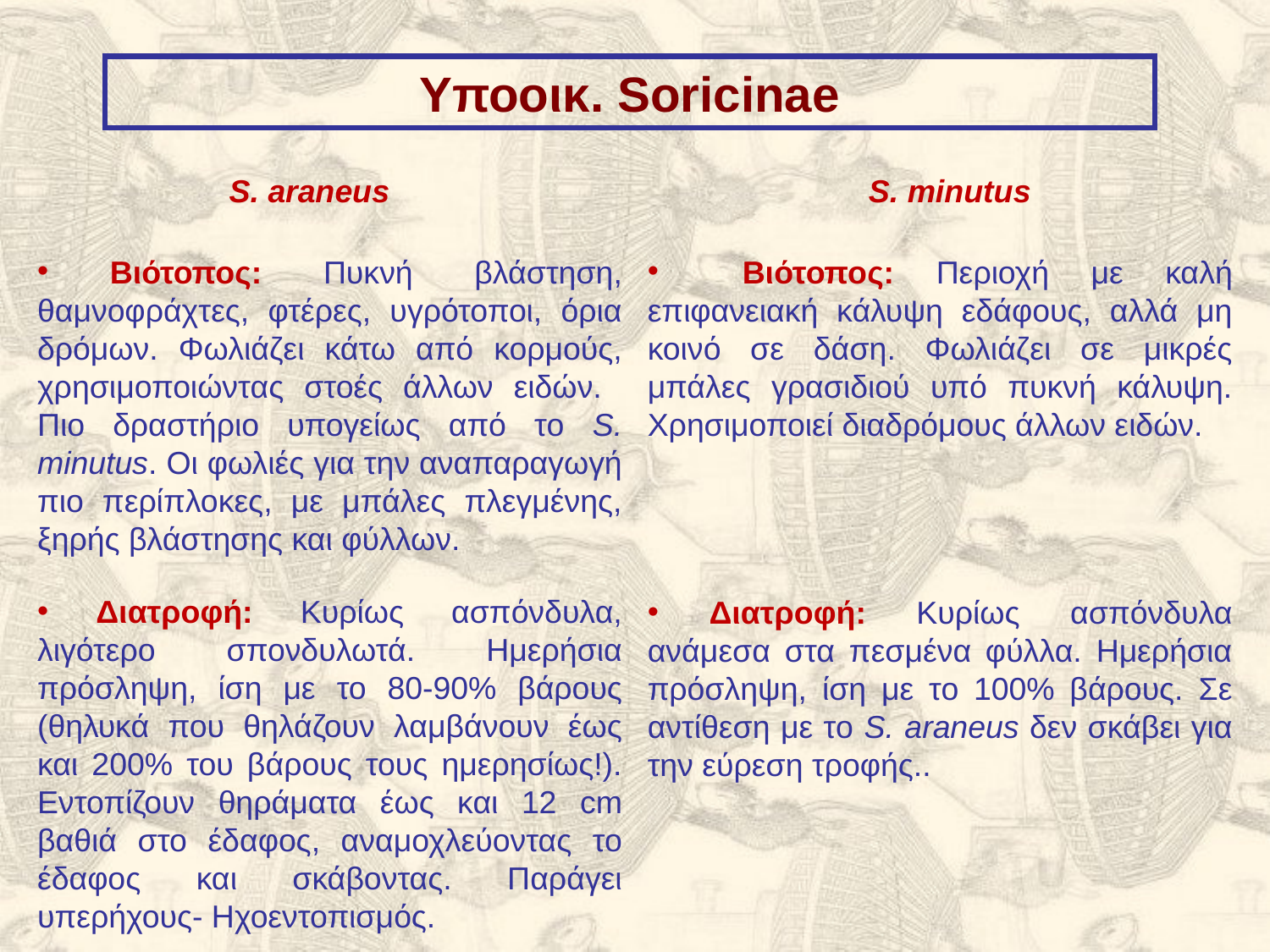

Υποοικ. Soricinae
S. araneus
S. minutus
 Βιότοπος: Πυκνή βλάστηση, θαμνοφράχτες, φτέρες, υγρότοποι, όρια δρόμων. Φωλιάζει κάτω από κορμούς, χρησιμοποιώντας στοές άλλων ειδών.  Πιο δραστήριο υπογείως από το S. minutus. Οι φωλιές για την αναπαραγωγή πιο περίπλοκες, με μπάλες πλεγμένης, ξηρής βλάστησης και φύλλων.
  Βιότοπος: Περιοχή με καλή επιφανειακή κάλυψη εδάφους, αλλά μη κοινό σε δάση. Φωλιάζει σε μικρές μπάλες γρασιδιού υπό πυκνή κάλυψη. Χρησιμοποιεί διαδρόμους άλλων ειδών.

 Διατροφή: Κυρίως ασπόνδυλα, λιγότερο σπονδυλωτά. Ημερήσια πρόσληψη, ίση με το 80-90% βάρους (θηλυκά που θηλάζουν λαμβάνουν έως και 200% του βάρους τους ημερησίως!). Εντοπίζουν θηράματα έως και 12 cm βαθιά στο έδαφος, αναμοχλεύοντας το έδαφος και σκάβοντας. Παράγει υπερήχους- Ηχοεντοπισμός.
 Διατροφή: Κυρίως ασπόνδυλα ανάμεσα στα πεσμένα φύλλα. Ημερήσια πρόσληψη, ίση με το 100% βάρους. Σε αντίθεση με το S. araneus δεν σκάβει για την εύρεση τροφής..